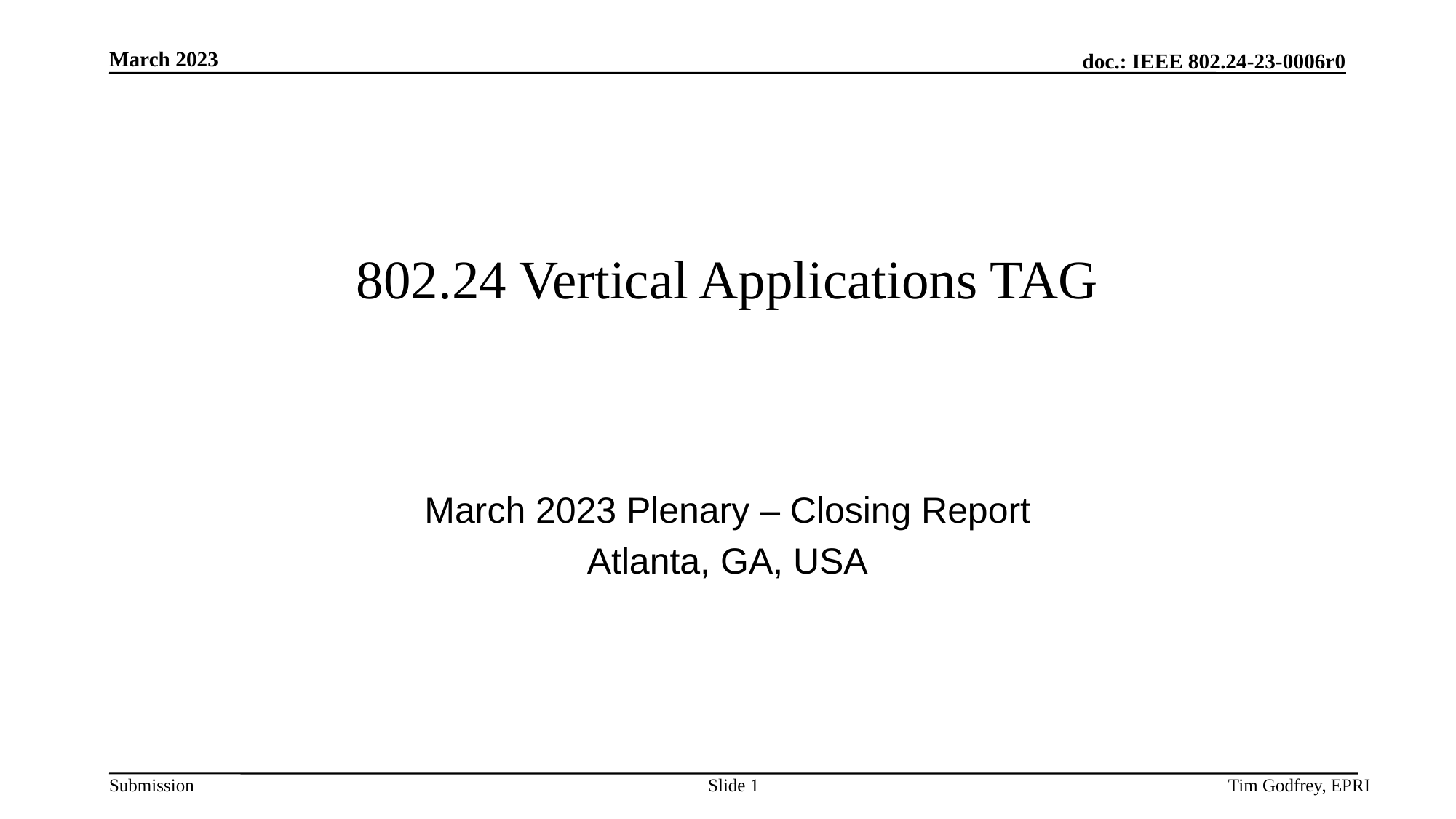

# 802.24 Vertical Applications TAG

March 2023 Plenary – Closing Report
Atlanta, GA, USA

Slide 1
Tim Godfrey, EPRI